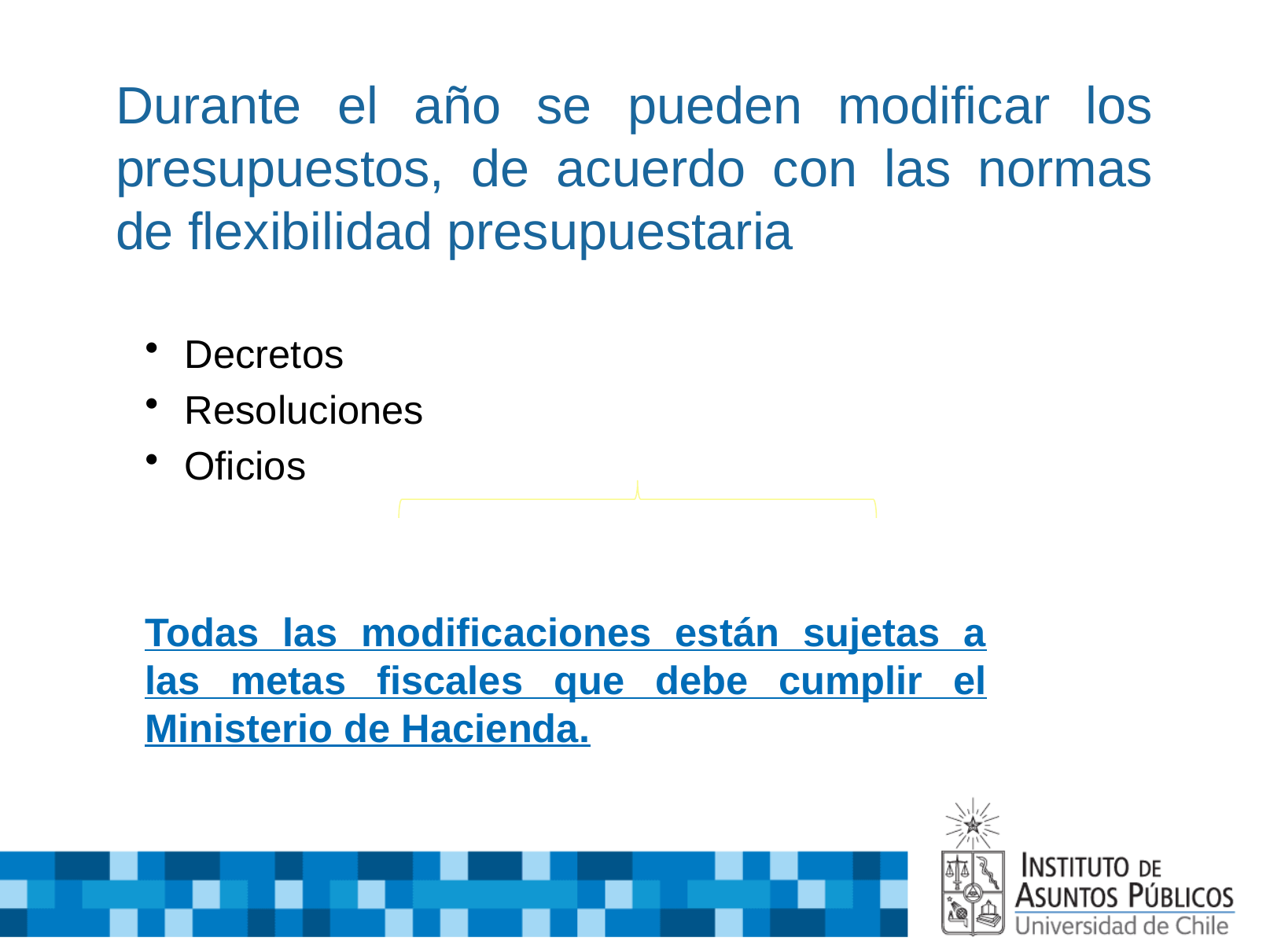

# Durante el año se pueden modificar los presupuestos, de acuerdo con las normas de flexibilidad presupuestaria

Decretos
Resoluciones
Oficios

Todas las modificaciones están sujetas a las metas fiscales que debe cumplir el Ministerio de Hacienda.